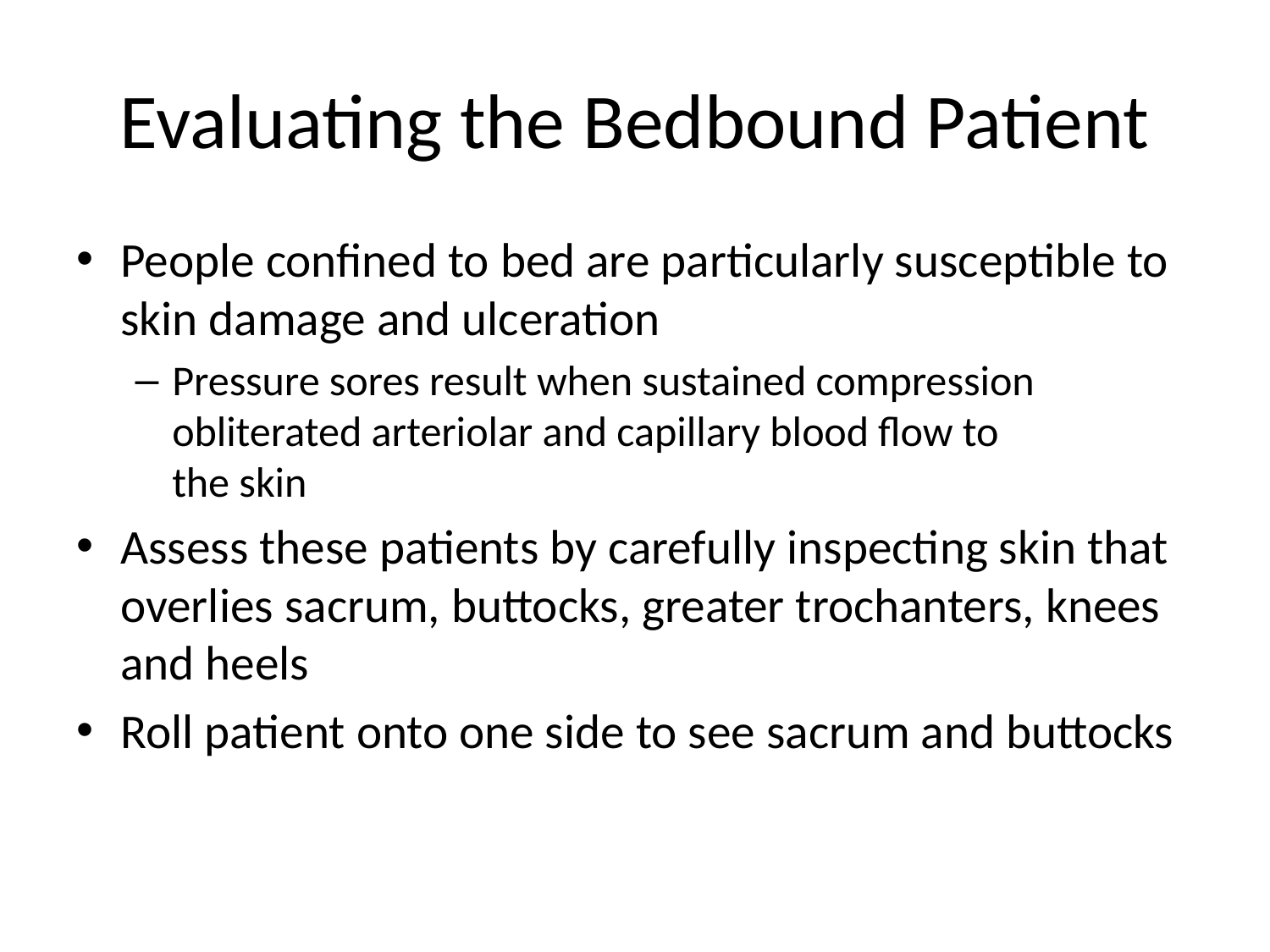

# Evaluating the Bedbound Patient
People confined to bed are particularly susceptible to
skin damage and ulceration
Pressure sores result when sustained compression obliterated arteriolar and capillary blood flow to
the skin
Assess these patients by carefully inspecting skin that overlies sacrum, buttocks, greater trochanters, knees and heels
Roll patient onto one side to see sacrum and buttocks